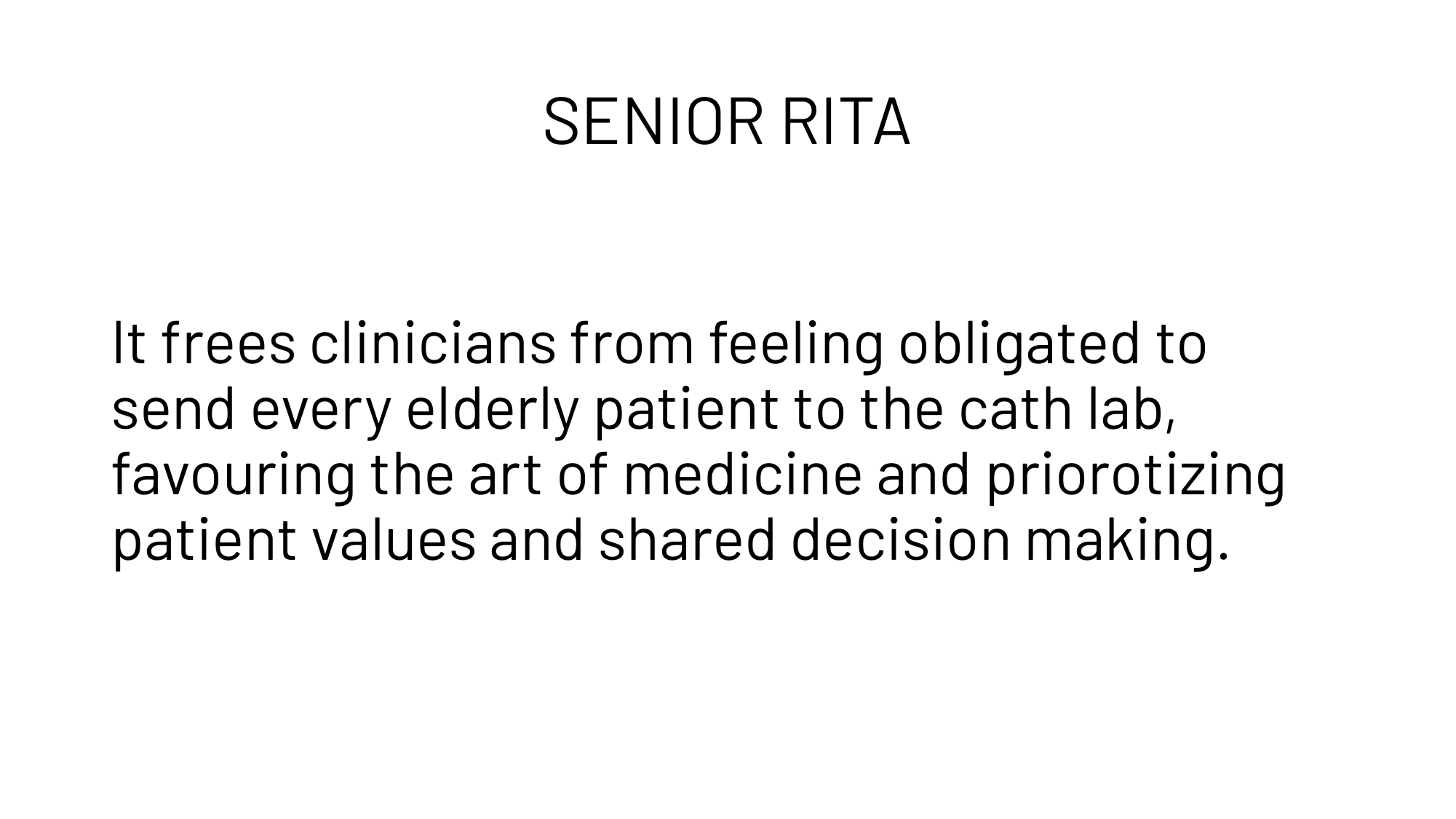

# SENIOR RITA

It frees clinicians from feeling obligated to send every elderly patient to the cath lab, favouring the art of medicine and priorotizing patient values and shared decision making.